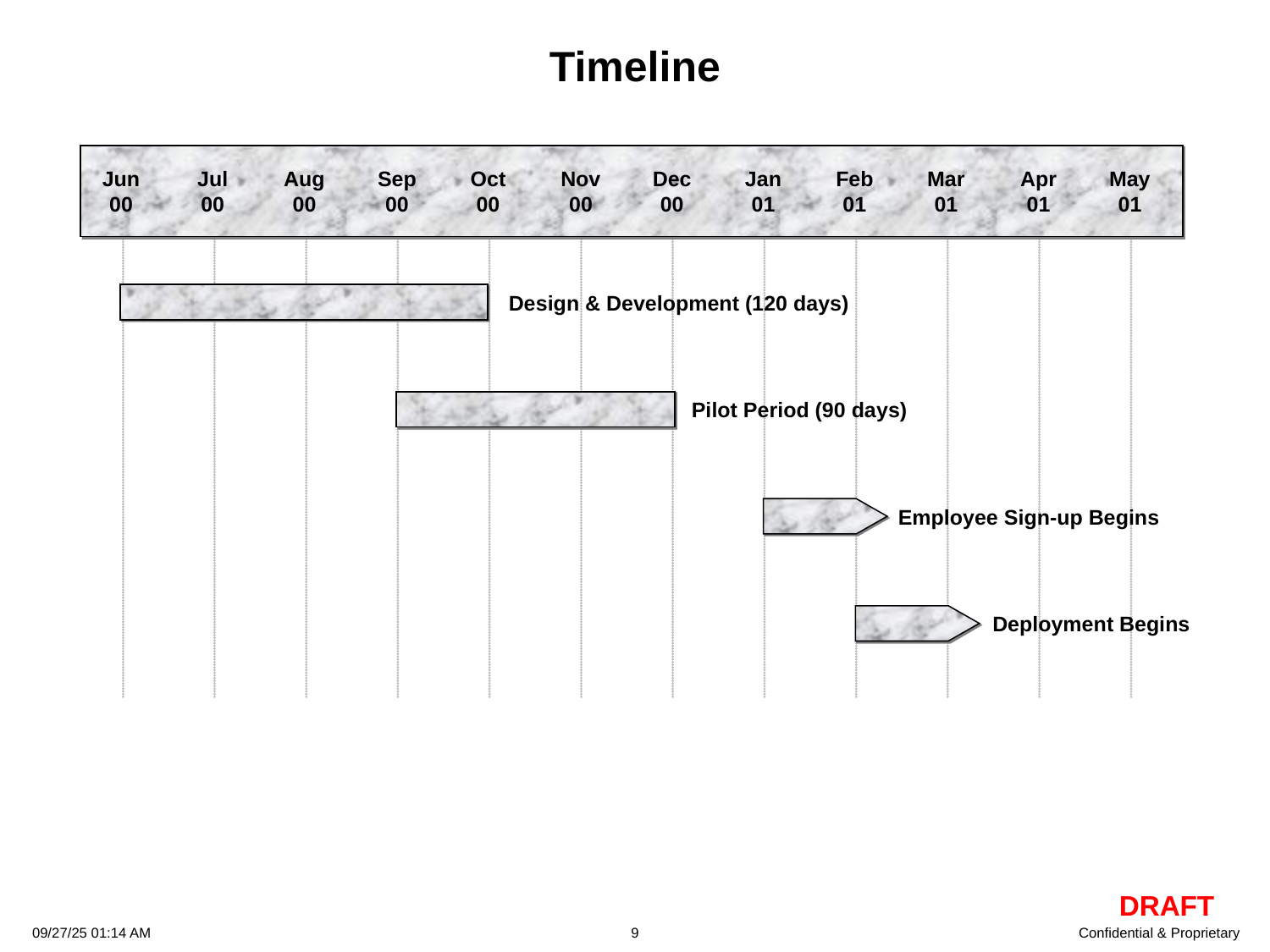

# Timeline

Jun
00
Jul
00
Aug
00
Sep
00
Oct
00
Nov
00
Dec
00
Jan
01
Feb
01
Mar
01
Apr
01
May
01

Design & Development (120 days)

Pilot Period (90 days)

Employee Sign-up Begins

Deployment Begins

09/27/25 01:14 AM
9
Confidential & Proprietary